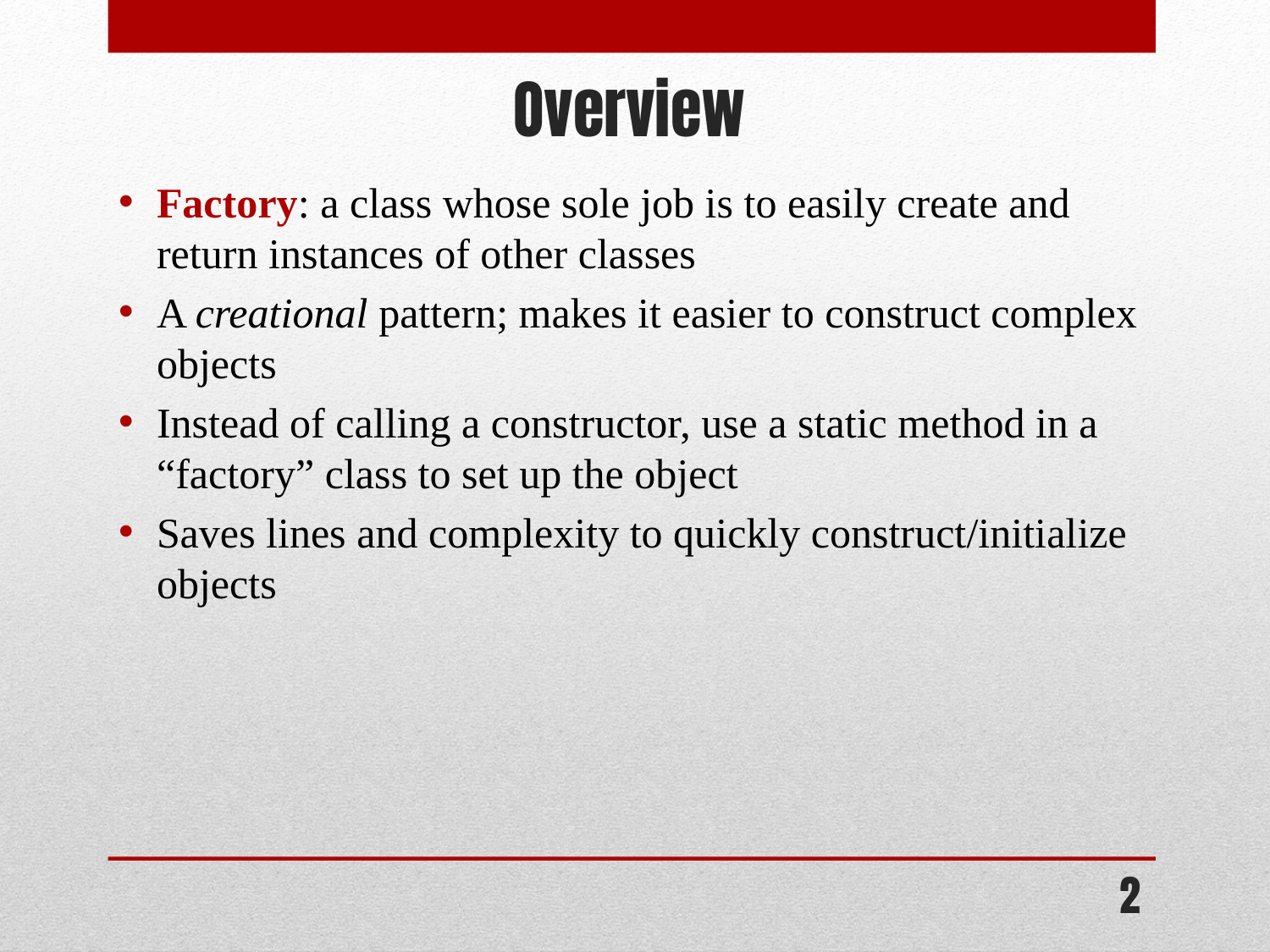

# Overview
Factory: a class whose sole job is to easily create and return instances of other classes
A creational pattern; makes it easier to construct complex objects
Instead of calling a constructor, use a static method in a “factory” class to set up the object
Saves lines and complexity to quickly construct/initialize objects

2